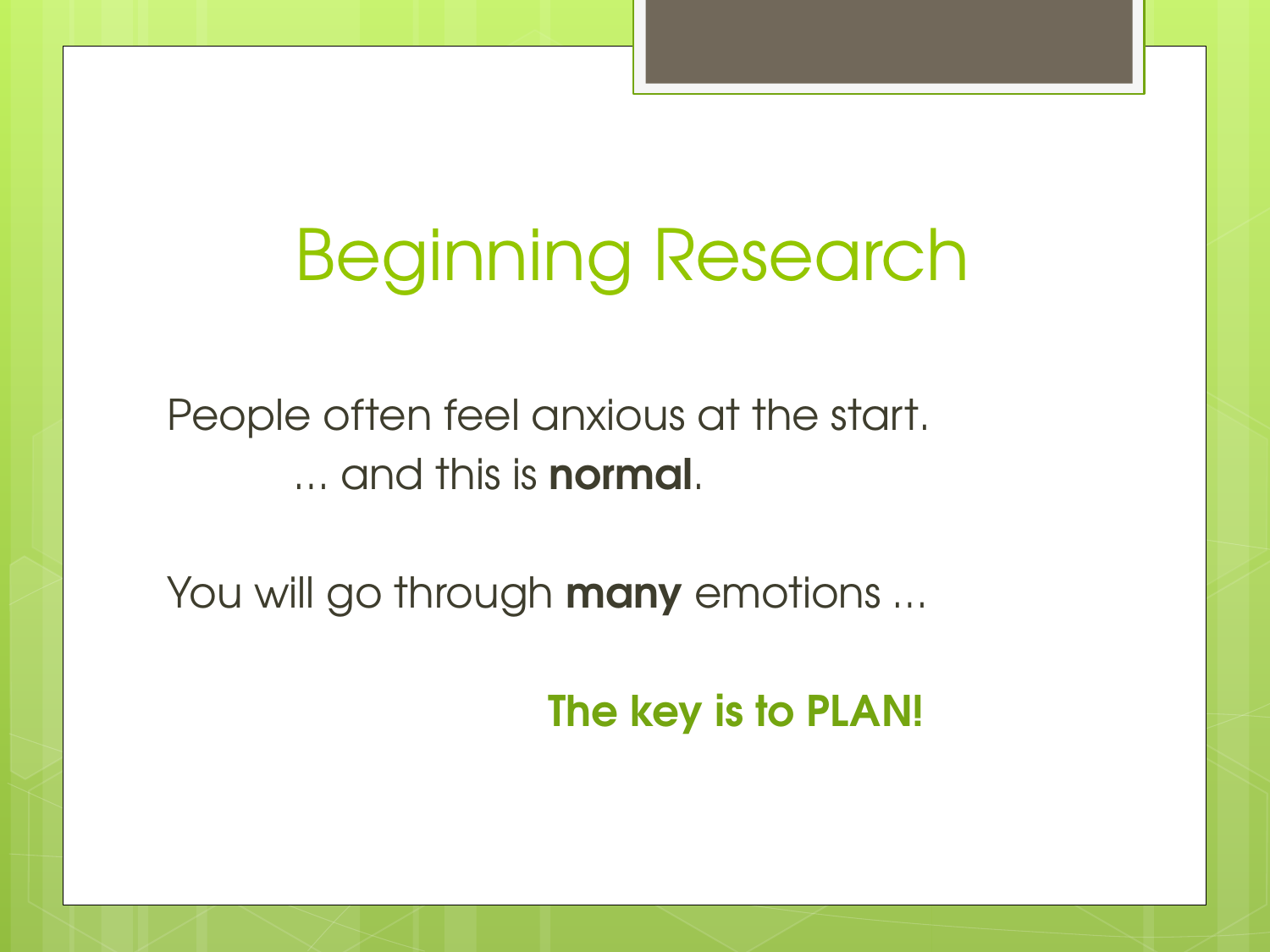

# Beginning Research

People often feel anxious at the start.
	… and this is normal.

You will go through many emotions …

			The key is to PLAN!